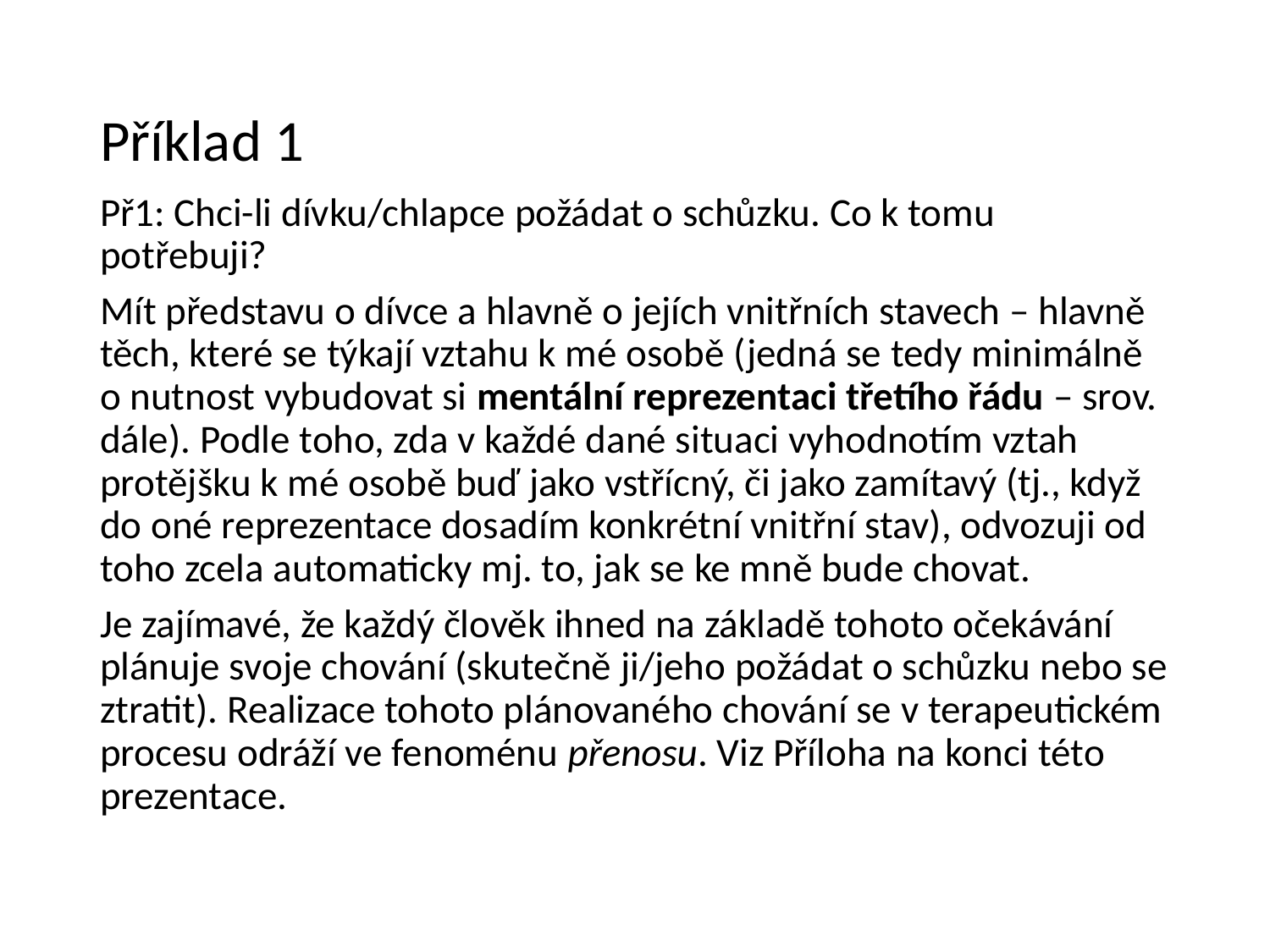

# Příklad 1
Př1: Chci-li dívku/chlapce požádat o schůzku. Co k tomu potřebuji?
Mít představu o dívce a hlavně o jejích vnitřních stavech – hlavně těch, které se týkají vztahu k mé osobě (jedná se tedy minimálně o nutnost vybudovat si mentální reprezentaci třetího řádu – srov. dále). Podle toho, zda v každé dané situaci vyhodnotím vztah protějšku k mé osobě buď jako vstřícný, či jako zamítavý (tj., když do oné reprezentace dosadím konkrétní vnitřní stav), odvozuji od toho zcela automaticky mj. to, jak se ke mně bude chovat.
Je zajímavé, že každý člověk ihned na základě tohoto očekávání plánuje svoje chování (skutečně ji/jeho požádat o schůzku nebo se ztratit). Realizace tohoto plánovaného chování se v terapeutickém procesu odráží ve fenoménu přenosu. Viz Příloha na konci této prezentace.